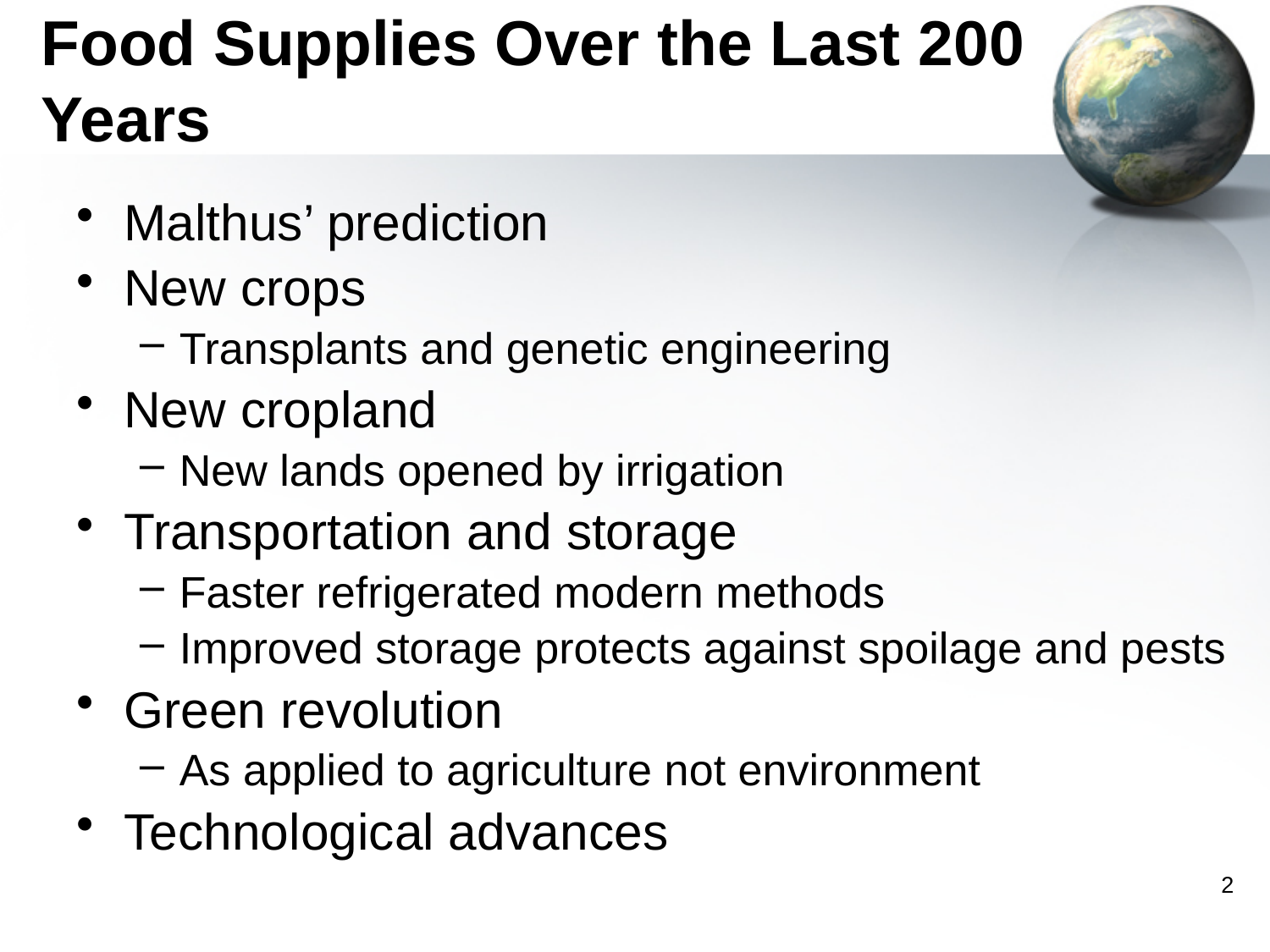

# Food Supplies Over the Last 200 Years
Malthus’ prediction
New crops
Transplants and genetic engineering
New cropland
New lands opened by irrigation
Transportation and storage
Faster refrigerated modern methods
Improved storage protects against spoilage and pests
Green revolution
As applied to agriculture not environment
Technological advances
2